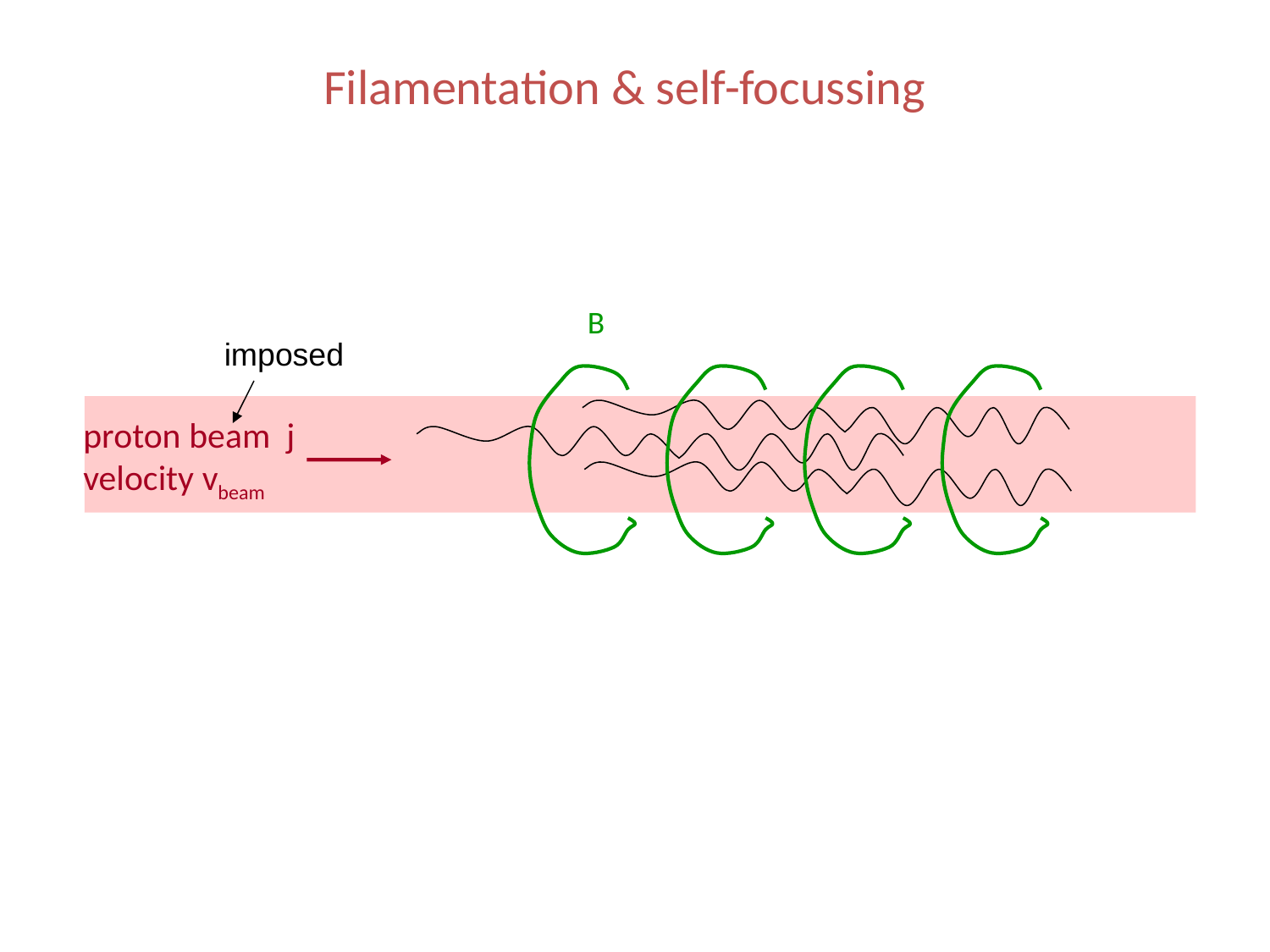

Filamentation & self-focussing
B

proton beam  j
velocity vbeam

imposed